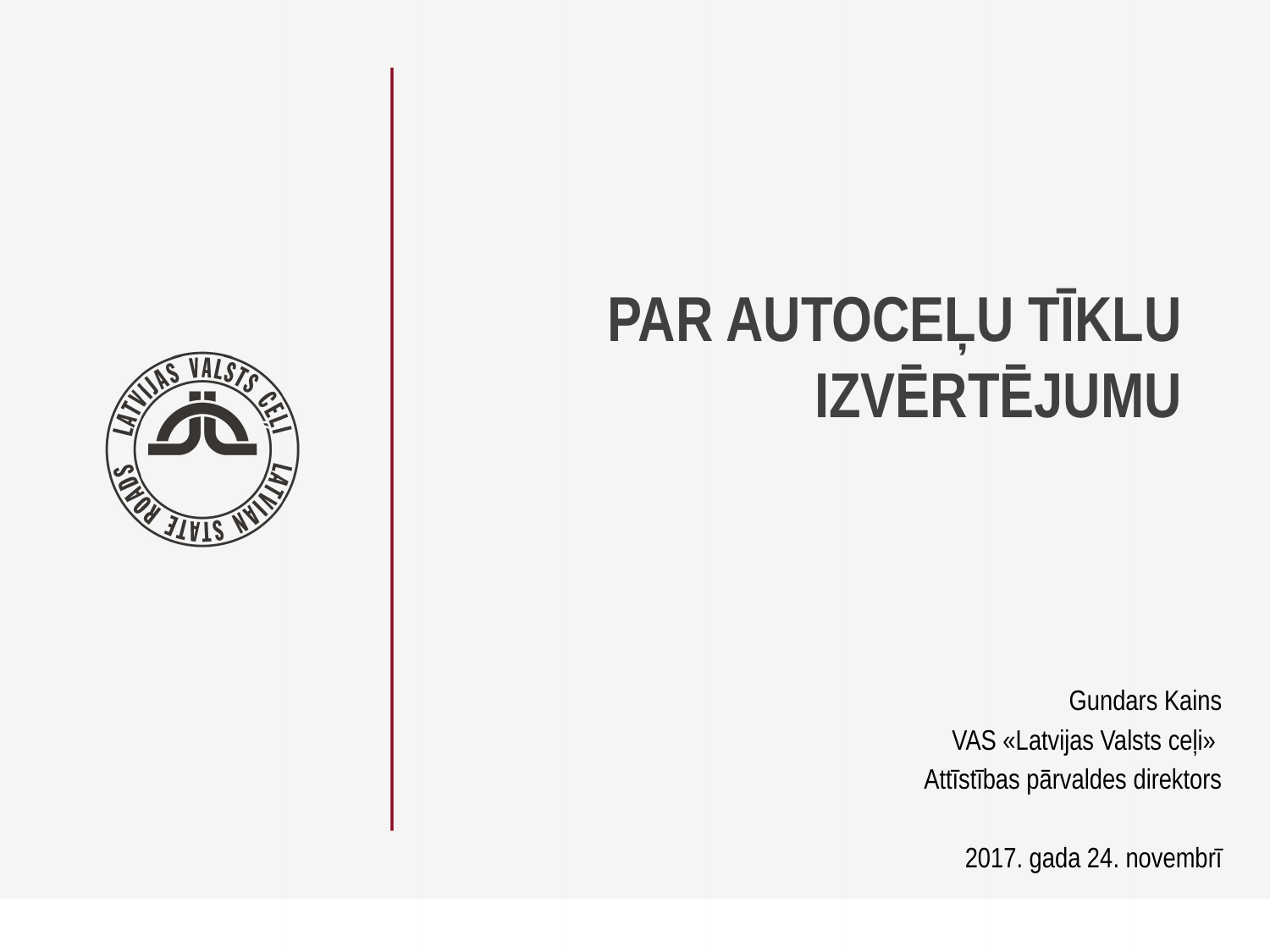

# Par autoceļu tīklu izvērtējumu
Gundars Kains
VAS «Latvijas Valsts ceļi»
Attīstības pārvaldes direktors

2017. gada 24. novembrī